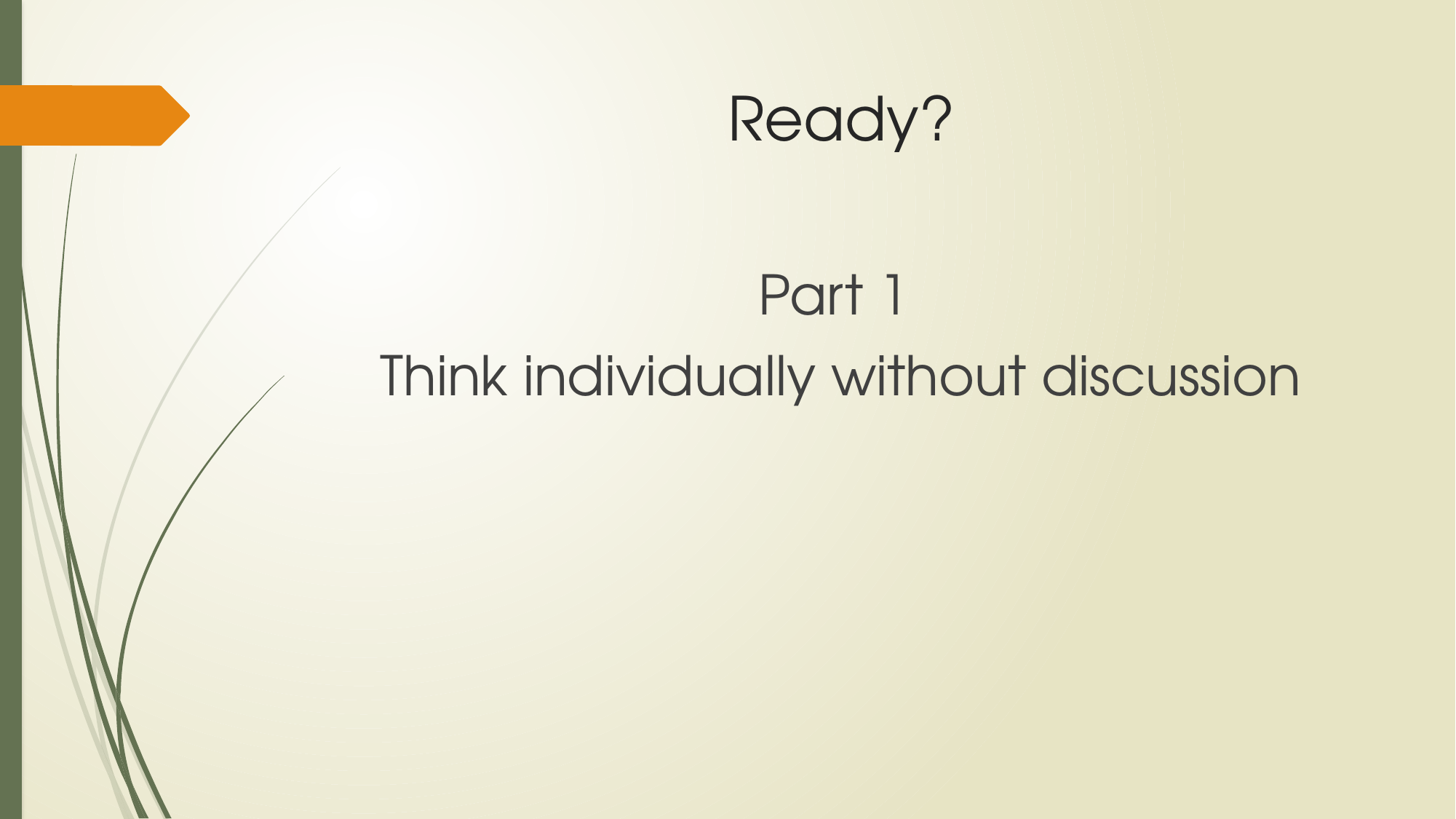

# Ready?
Part 1
Think individually without discussion